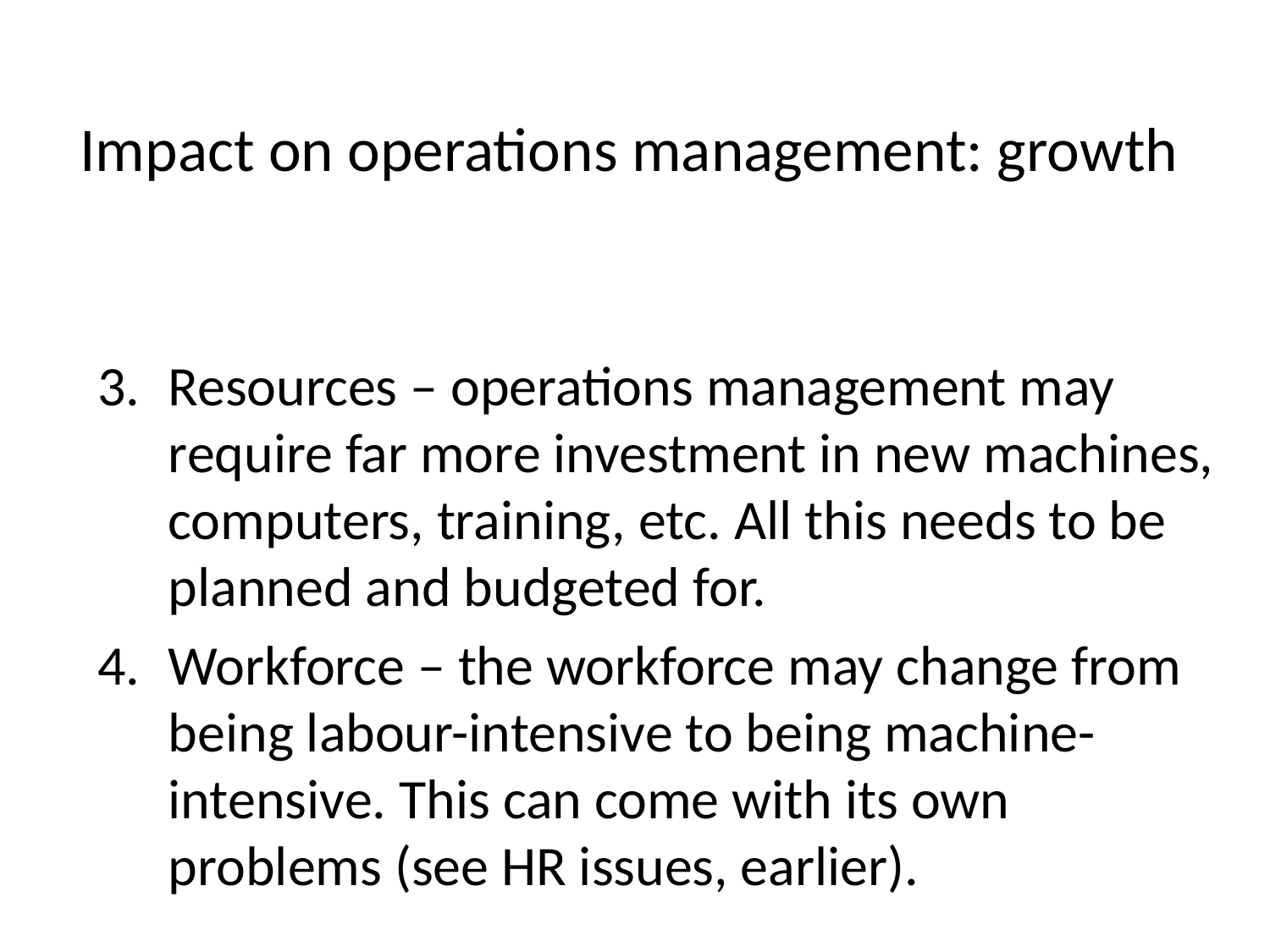

# Impact on operations management: growth
Resources – operations management may require far more investment in new machines, computers, training, etc. All this needs to be planned and budgeted for.
Workforce – the workforce may change from being labour-intensive to being machine-intensive. This can come with its own problems (see HR issues, earlier).